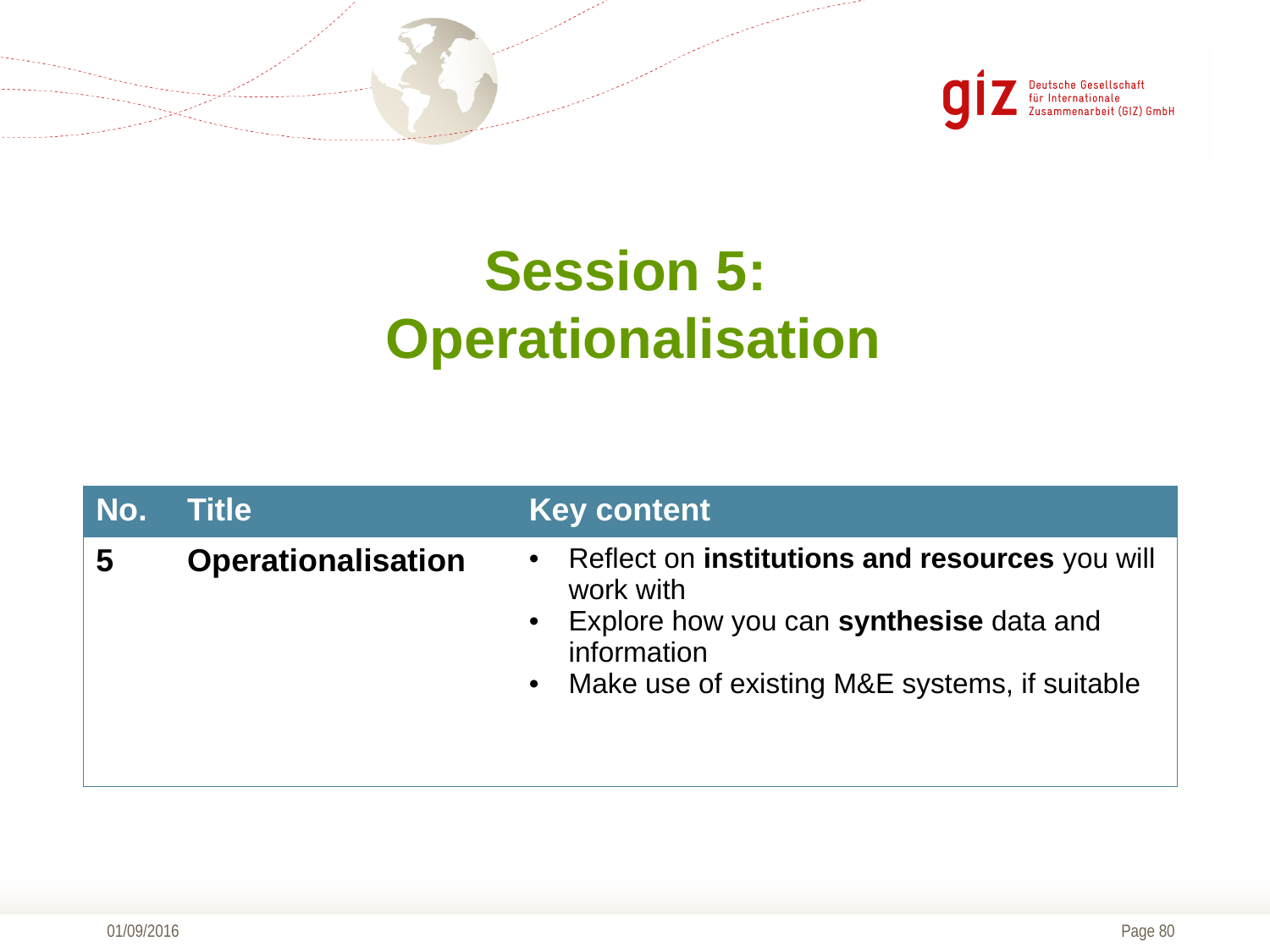

Session 5:
Operationalisation
| No. | Title | Key content |
| --- | --- | --- |
| 5 | Operationalisation | Reflect on institutions and resources you will work with Explore how you can synthesise data and information Make use of existing M&E systems, if suitable |
01/09/2016